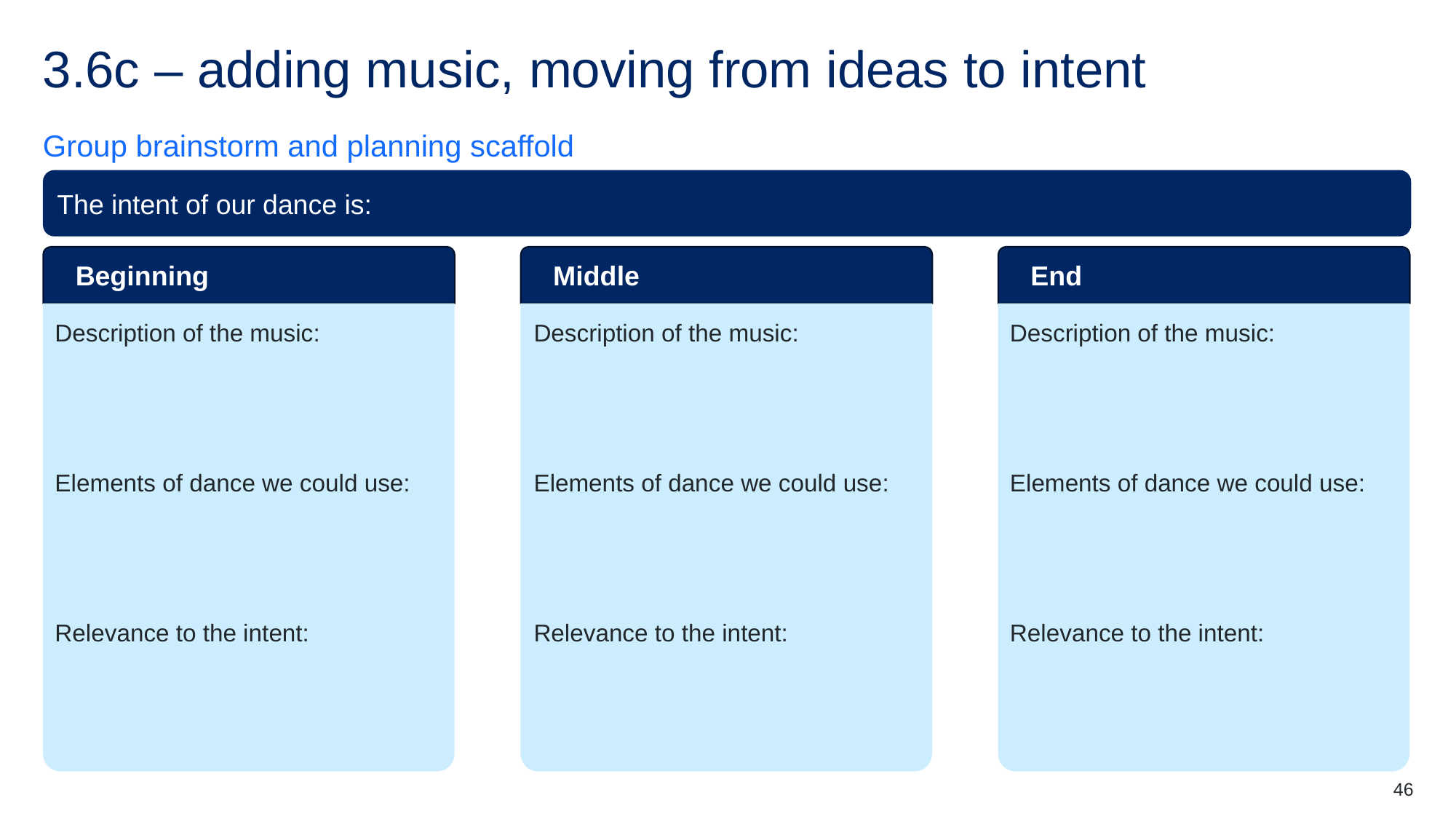

# 3.6c – adding music, moving from ideas to intent
Group brainstorm and planning scaffold
The intent of our dance is:
Beginning
Middle
End

Description of the music:
Description of the music:
Description of the music:
Elements of dance we could use:
Elements of dance we could use:
Elements of dance we could use:
Relevance to the intent:
Relevance to the intent:
Relevance to the intent:
46